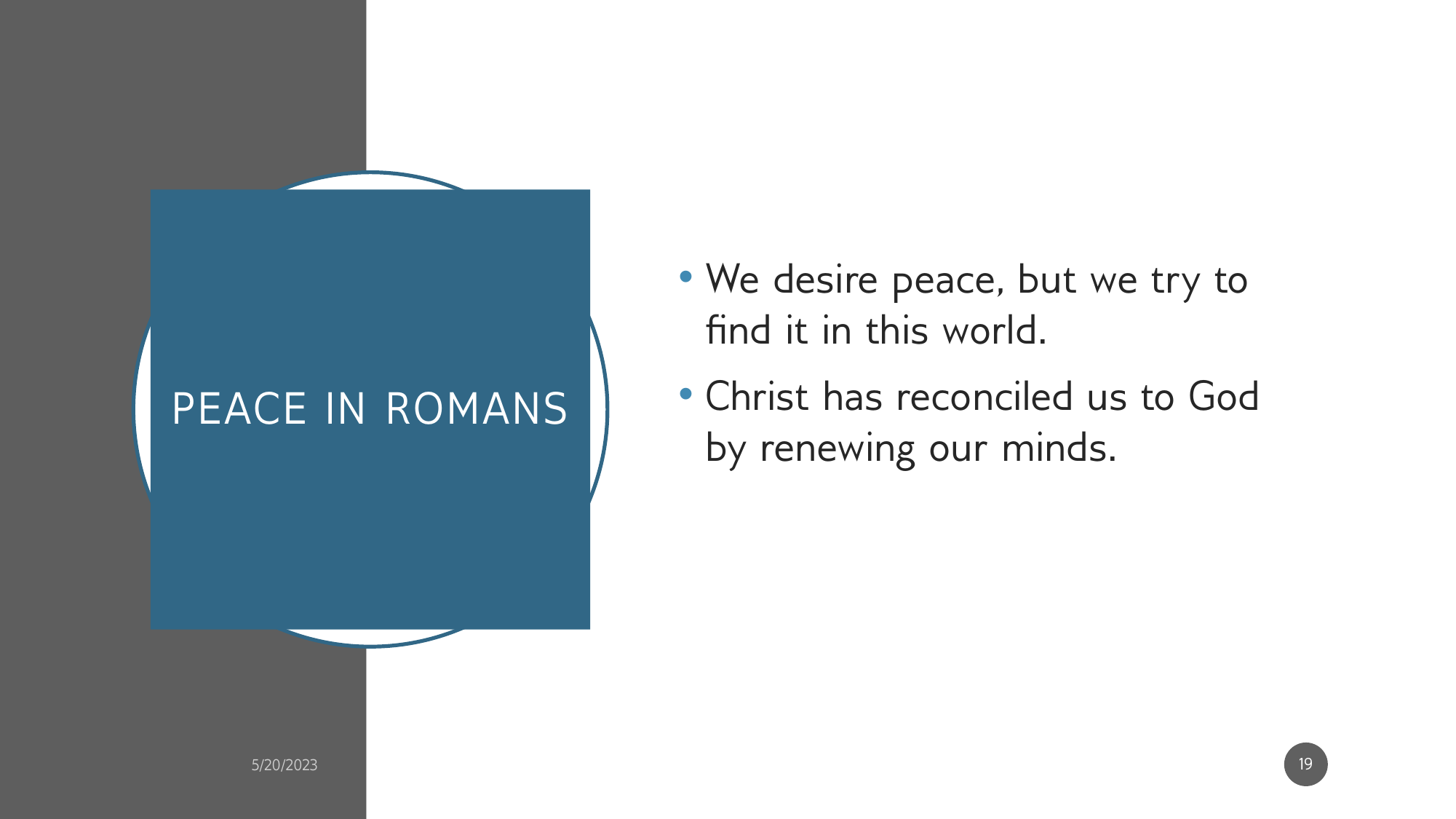

We desire peace, but we try to find it in this world.
Christ has reconciled us to God by renewing our minds.

# Peace in romans
19
5/20/2023